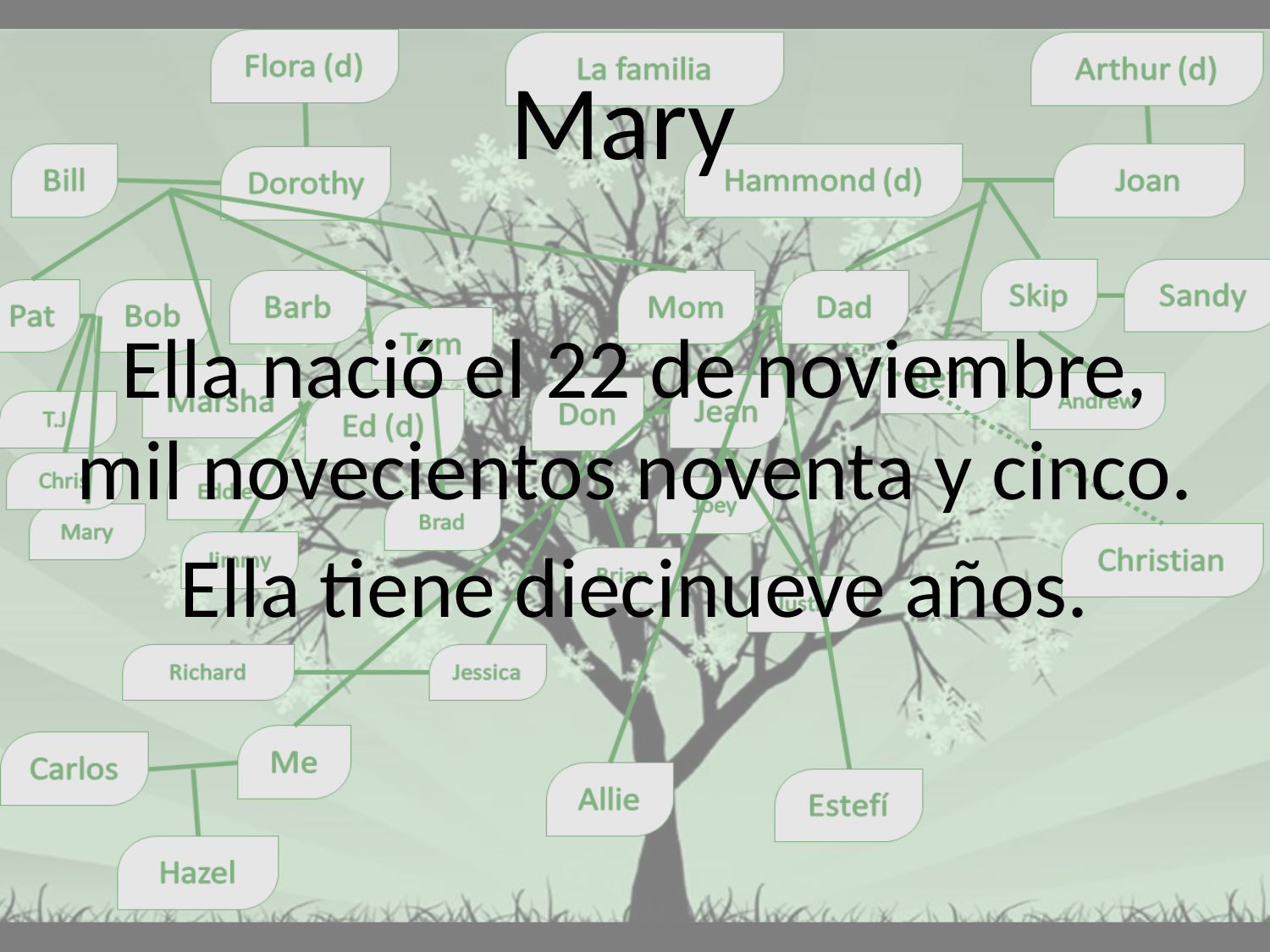

# Mary
Ella nació el 22 de noviembre, mil novecientos noventa y cinco.
Ella tiene diecinueve años.